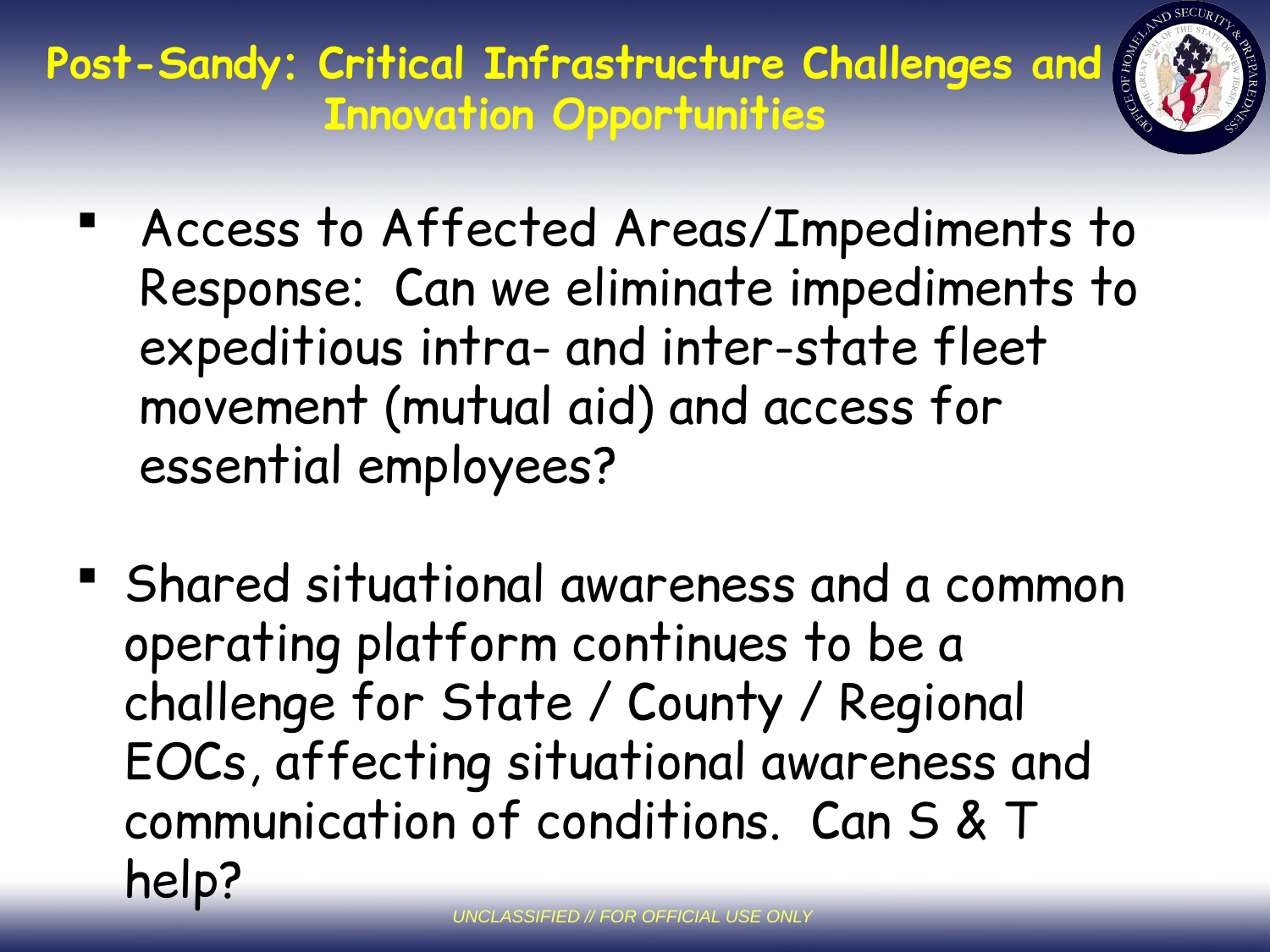

# Post-Sandy: Critical Infrastructure Challenges and Innovation Opportunities
Access to Affected Areas/Impediments to Response:  Can we eliminate impediments to expeditious intra- and inter-state fleet movement (mutual aid) and access for essential employees?

Shared situational awareness and a common operating platform continues to be a challenge for State / County / Regional EOCs, affecting situational awareness and communication of conditions.  Can S & T help?